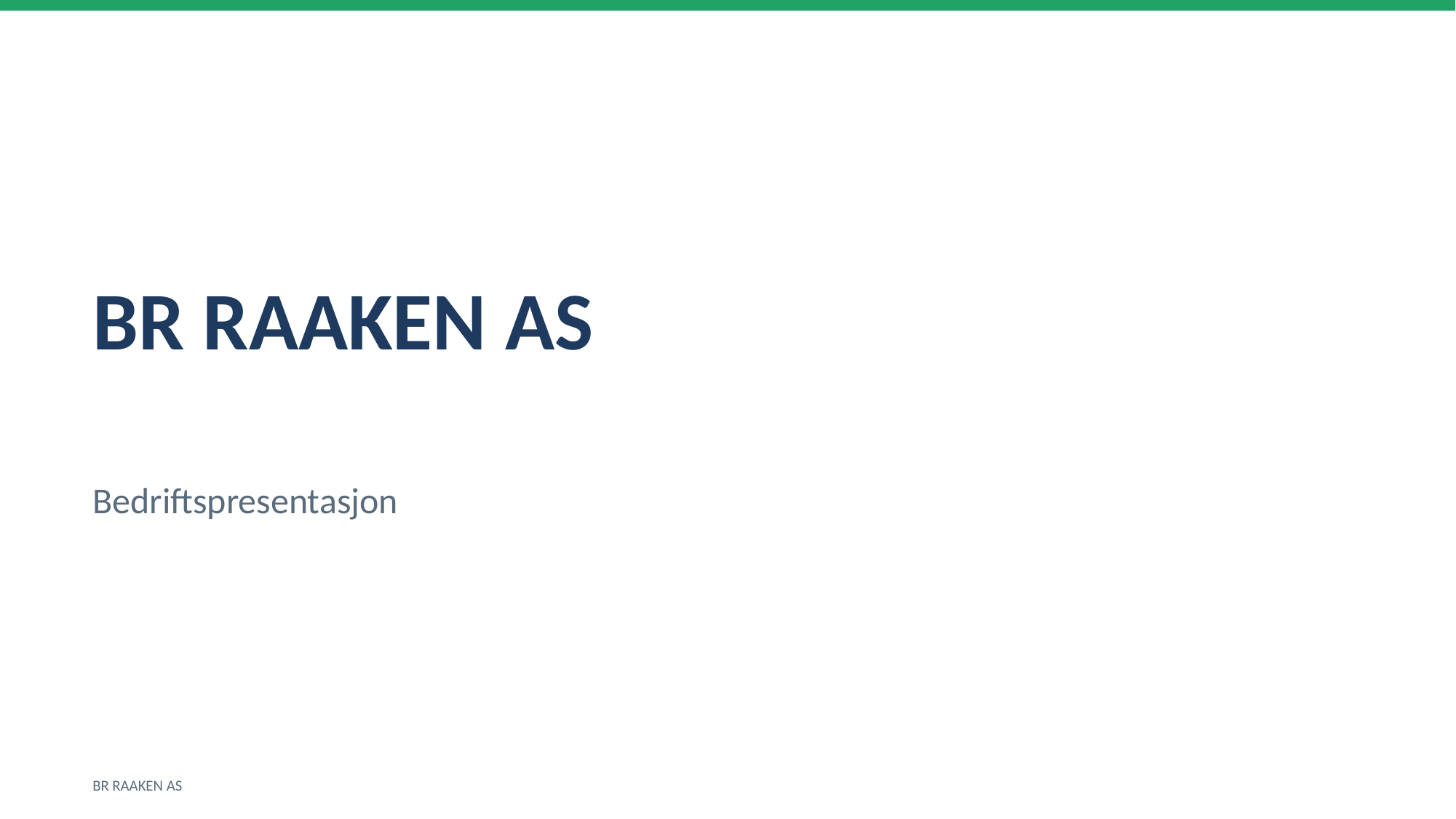

BR RAAKEN AS
Bedriftspresentasjon
BR RAAKEN AS